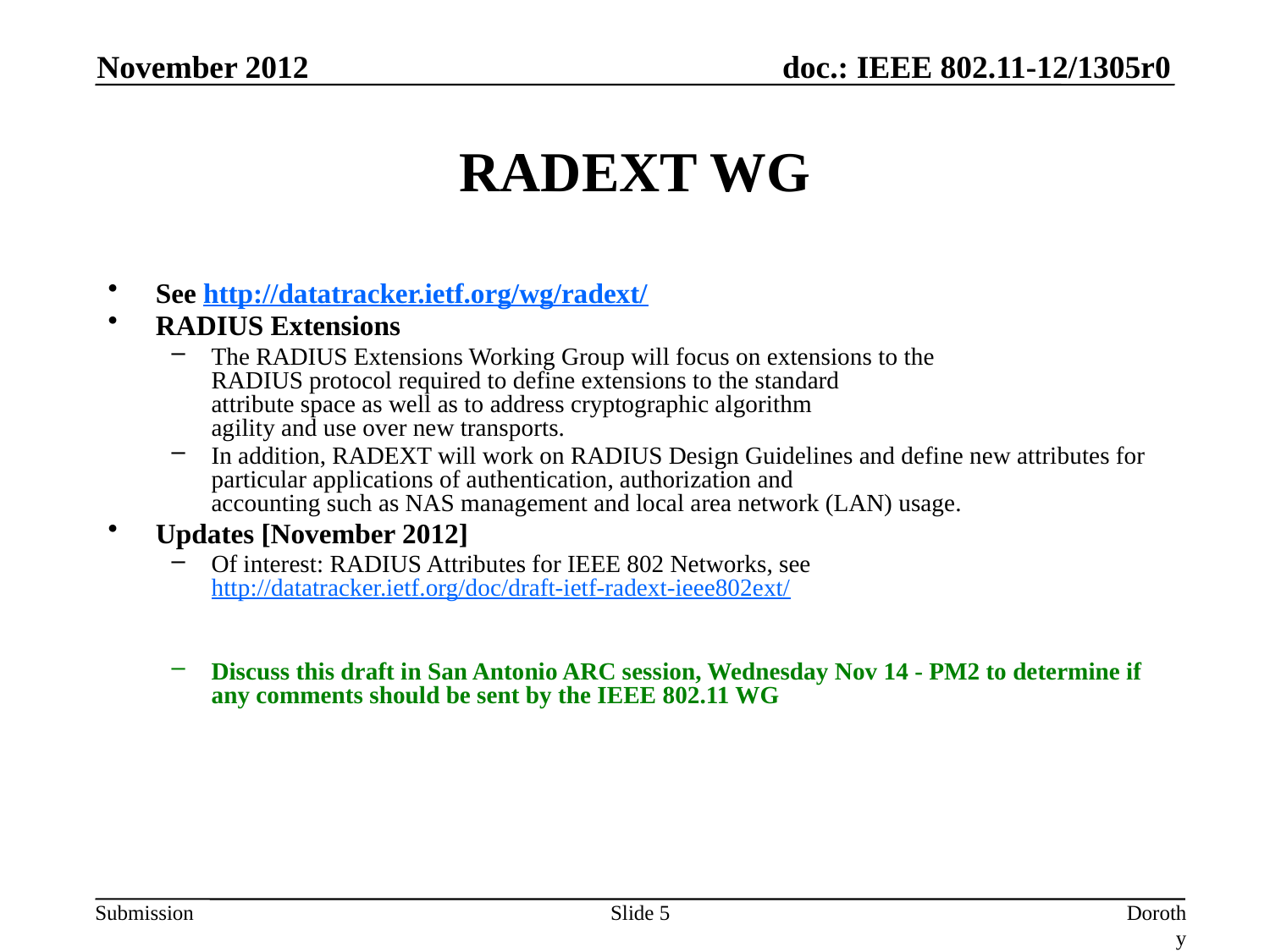

November 2012
# RADEXT WG
See http://datatracker.ietf.org/wg/radext/
RADIUS Extensions
The RADIUS Extensions Working Group will focus on extensions to the
RADIUS protocol required to define extensions to the standard
attribute space as well as to address cryptographic algorithm
agility and use over new transports.
In addition, RADEXT will work on RADIUS Design Guidelines and define new attributes for
particular applications of authentication, authorization and
accounting such as NAS management and local area network (LAN) usage.
Updates [November 2012]
Of interest: RADIUS Attributes for IEEE 802 Networks, see http://datatracker.ietf.org/doc/draft-ietf-radext-ieee802ext/

Discuss this draft in San Antonio ARC session, Wednesday Nov 14 - PM2 to determine if
any comments should be sent by the IEEE 802.11 WG

Slide 5
Dorothy Stanley, Aruba Networks